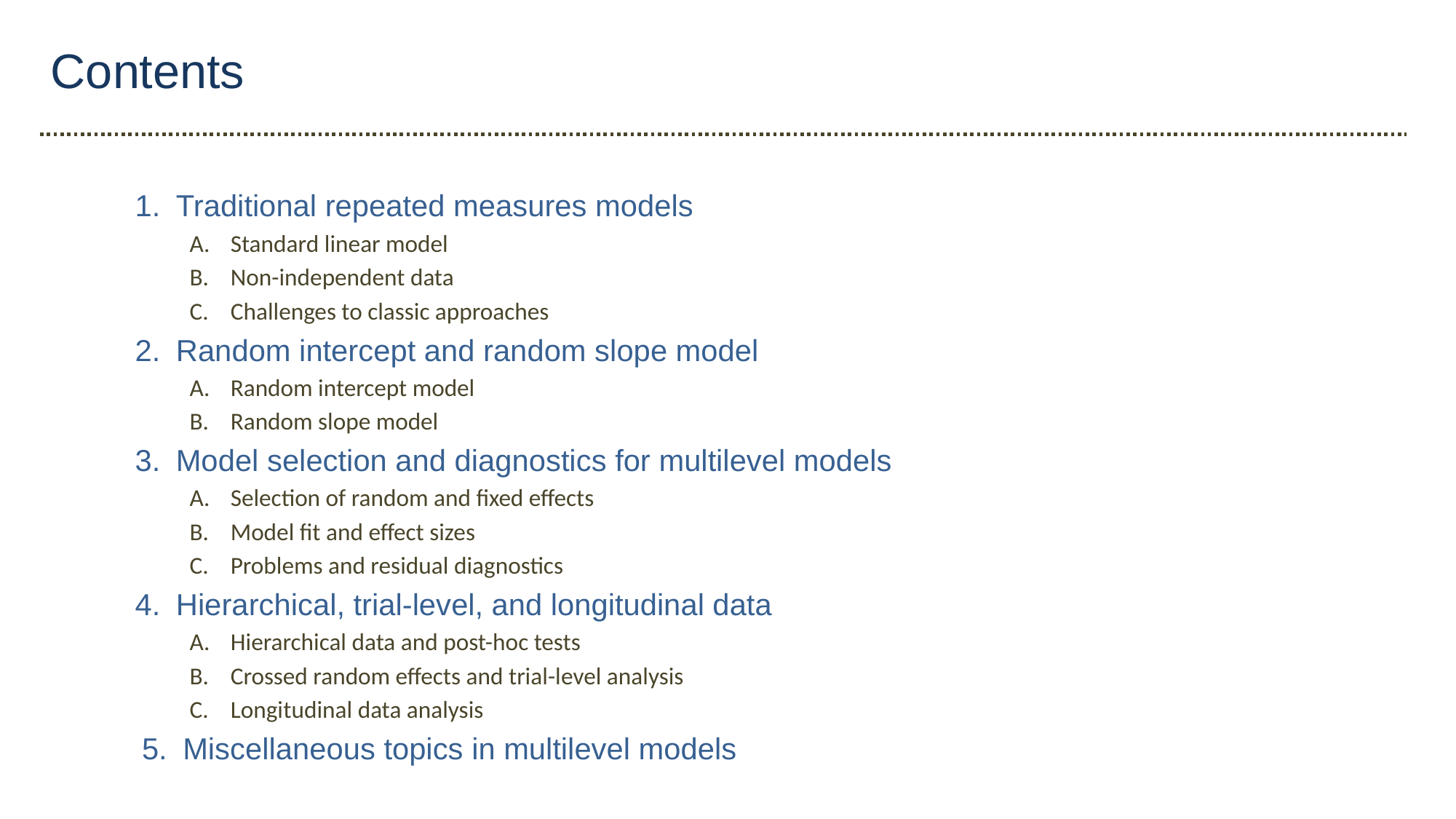

Contents
Traditional repeated measures models
Standard linear model
Non-independent data
Challenges to classic approaches
Random intercept and random slope model
Random intercept model
Random slope model
Model selection and diagnostics for multilevel models
Selection of random and fixed effects
Model fit and effect sizes
Problems and residual diagnostics
Hierarchical, trial-level, and longitudinal data
Hierarchical data and post-hoc tests
Crossed random effects and trial-level analysis
Longitudinal data analysis
Miscellaneous topics in multilevel models